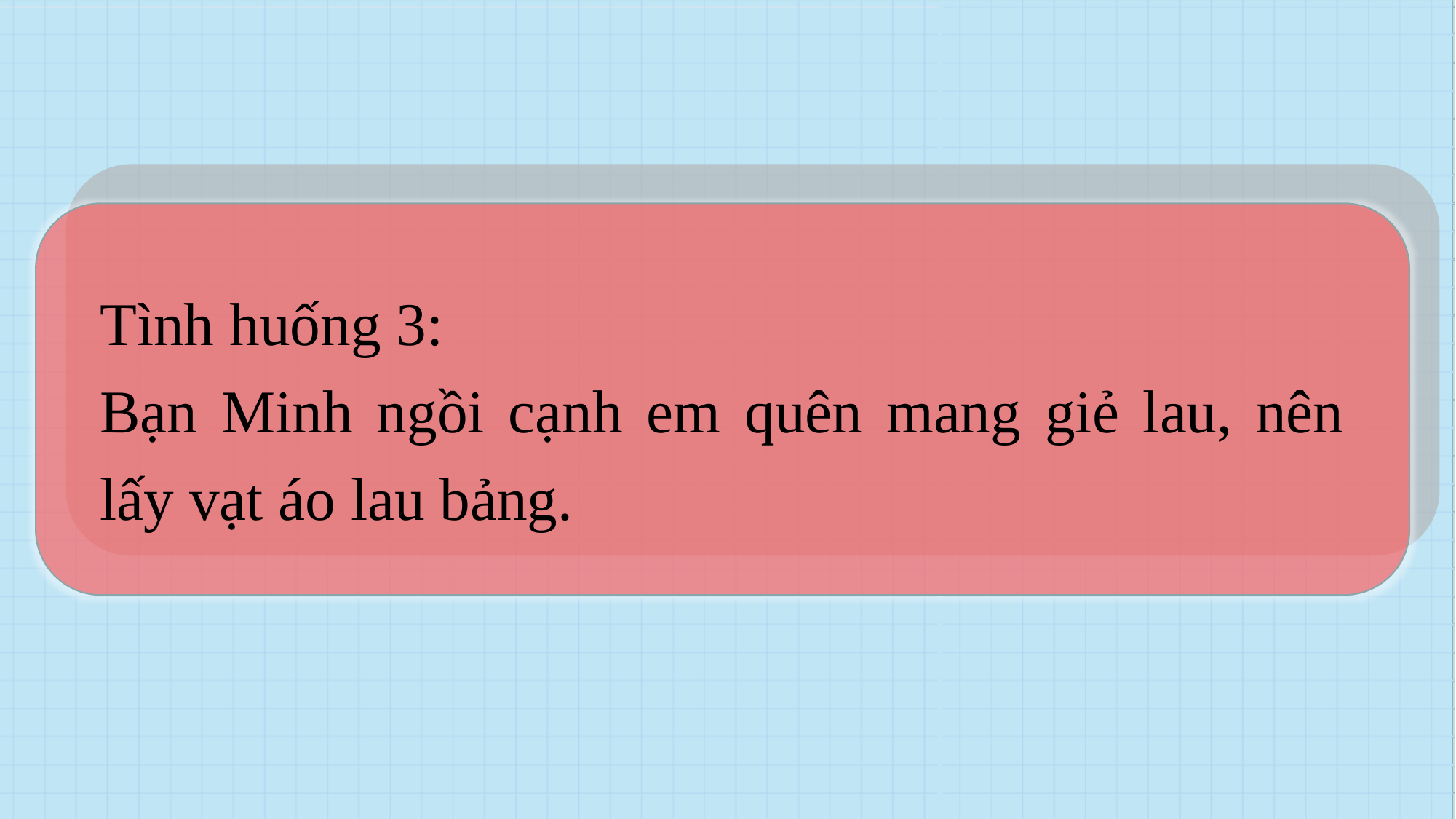

Tình huống 3:
Bạn Minh ngồi cạnh em quên mang giẻ lau, nên lấy vạt áo lau bảng.